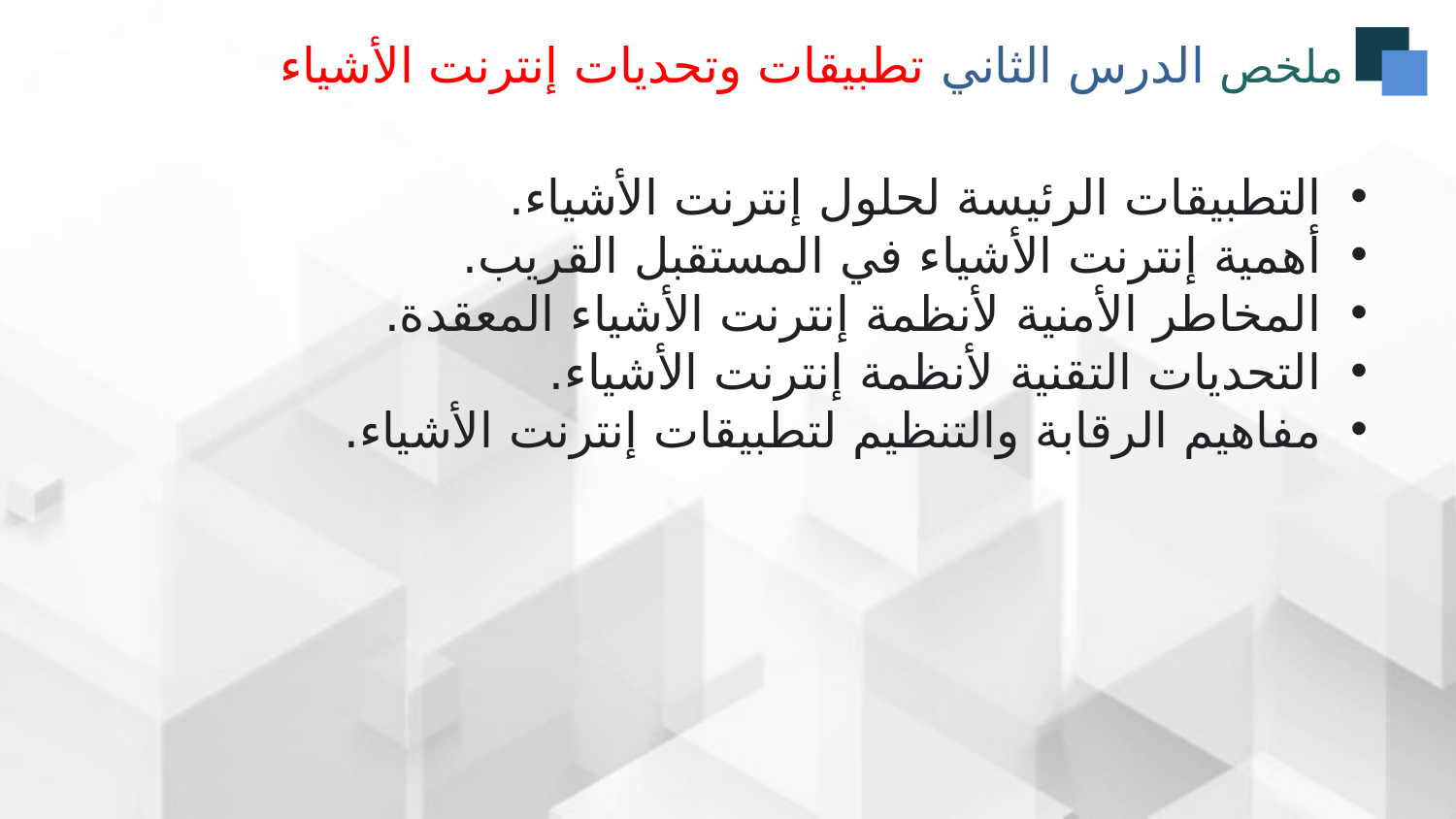

ملخص الدرس الثاني تطبيقات وتحديات إنترنت الأشياء

التطبيقات الرئيسة لحلول إنترنت الأشياء.
أهمية إنترنت الأشياء في المستقبل القريب.
المخاطر الأمنية لأنظمة إنترنت الأشياء المعقدة.
التحديات التقنية لأنظمة إنترنت الأشياء.
مفاهيم الرقابة والتنظيم لتطبيقات إنترنت الأشياء.